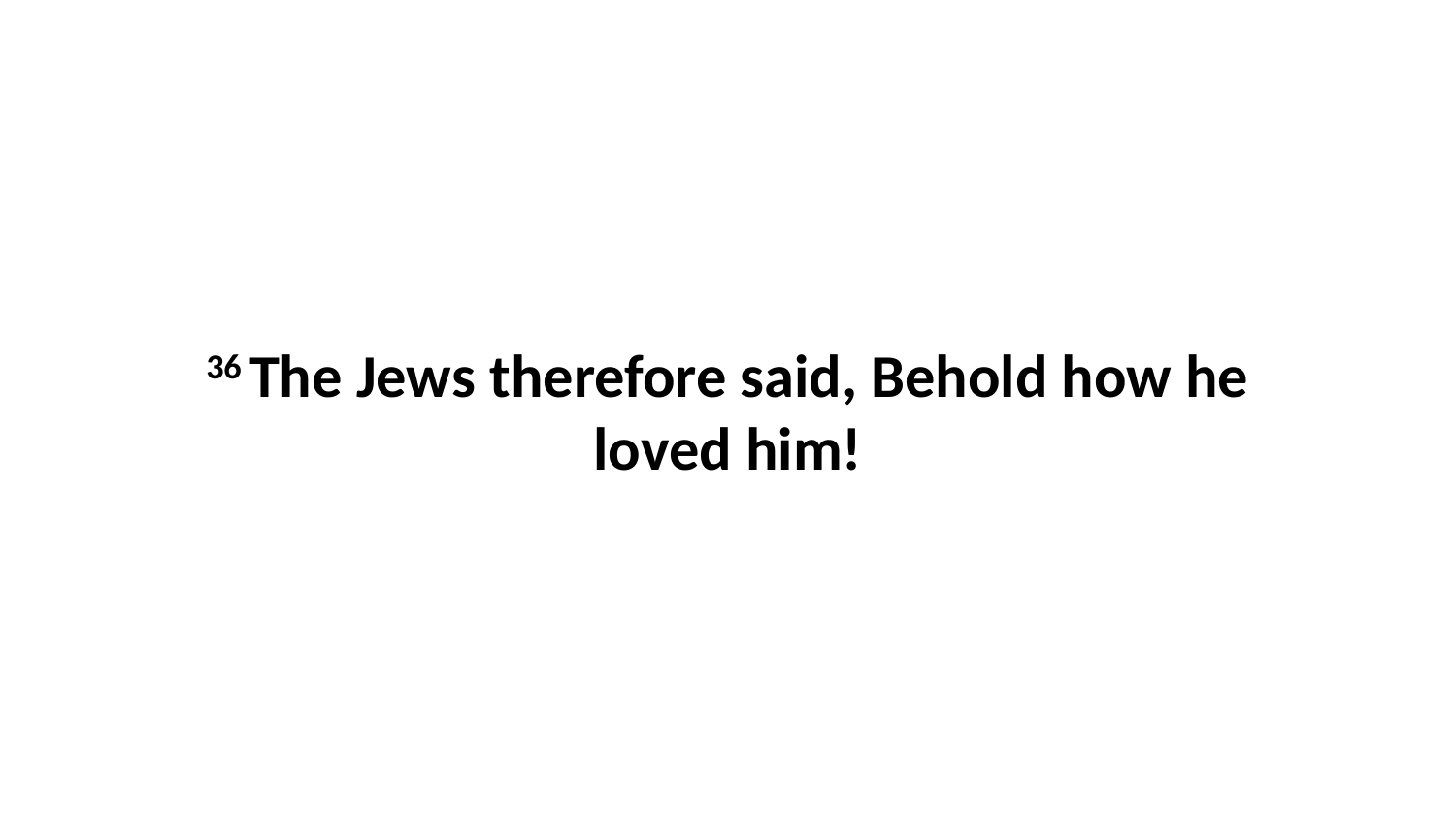

36 The Jews therefore said, Behold how he loved him!